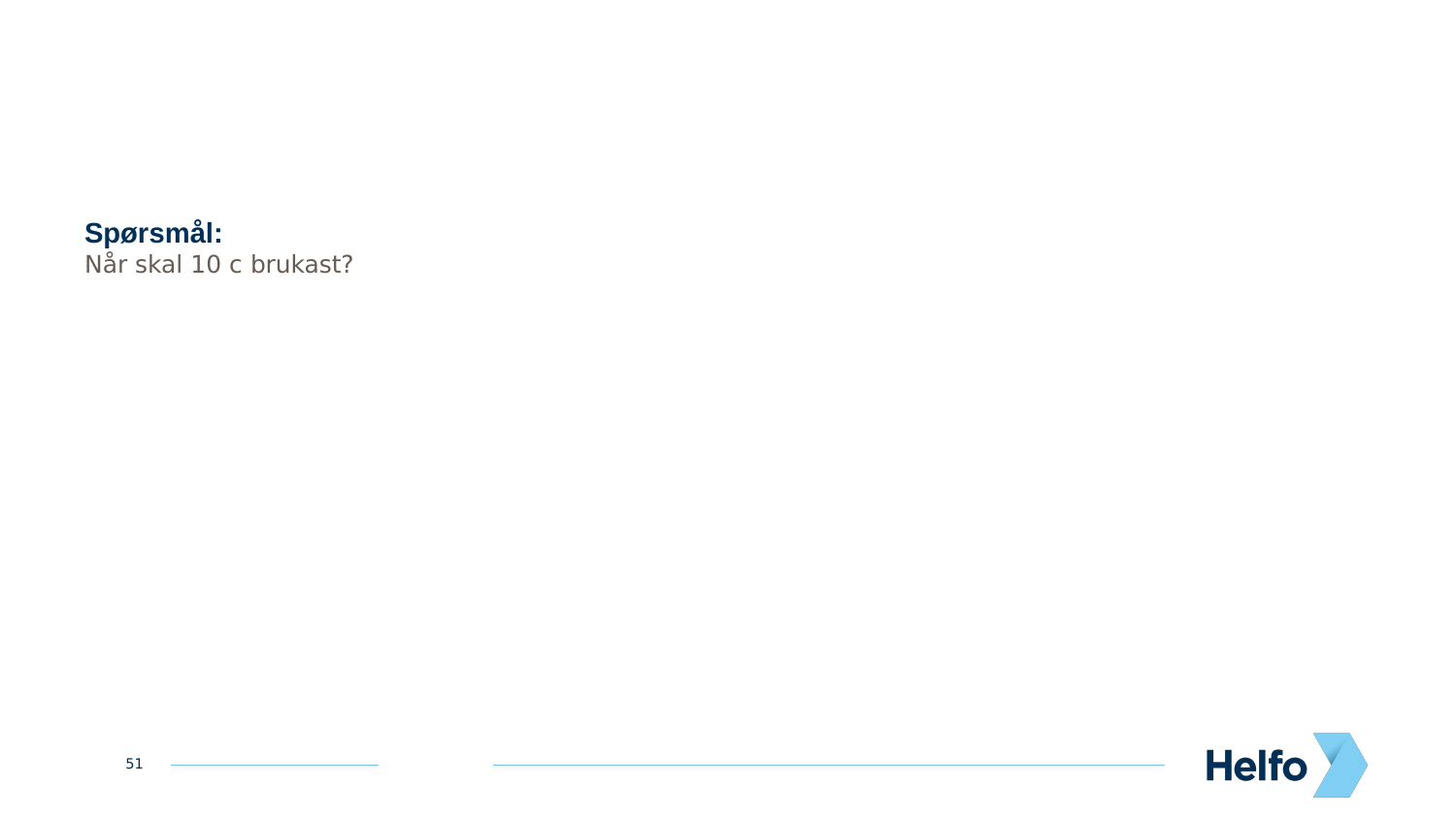

Spørsmål:
Når skal 10 c brukast?

51